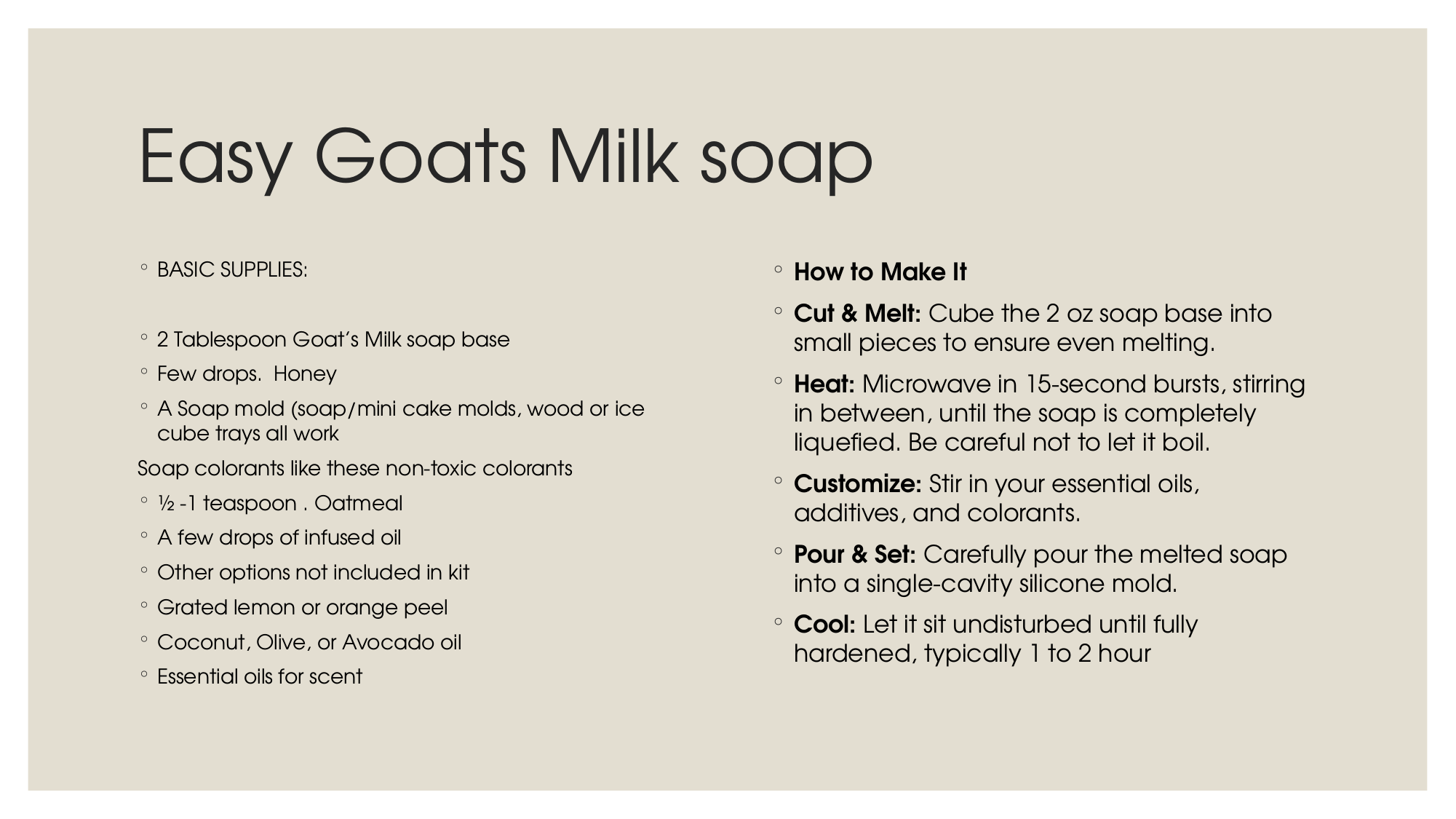

# Easy Goats Milk soap
BASIC SUPPLIES:

2 Tablespoon Goat’s Milk soap base
Few drops.  Honey
A Soap mold (soap/mini cake molds, wood or ice cube trays all work
Soap colorants like these non-toxic colorants
½ -1 teaspoon . Oatmeal
A few drops of infused oil
Other options not included in kit
Grated lemon or orange peel
Coconut, Olive, or Avocado oil
Essential oils for scent
How to Make It
Cut & Melt: Cube the 2 oz soap base into small pieces to ensure even melting.
Heat: Microwave in 15-second bursts, stirring in between, until the soap is completely liquefied. Be careful not to let it boil.
Customize: Stir in your essential oils, additives, and colorants.
Pour & Set: Carefully pour the melted soap into a single-cavity silicone mold.
Cool: Let it sit undisturbed until fully hardened, typically 1 to 2 hour